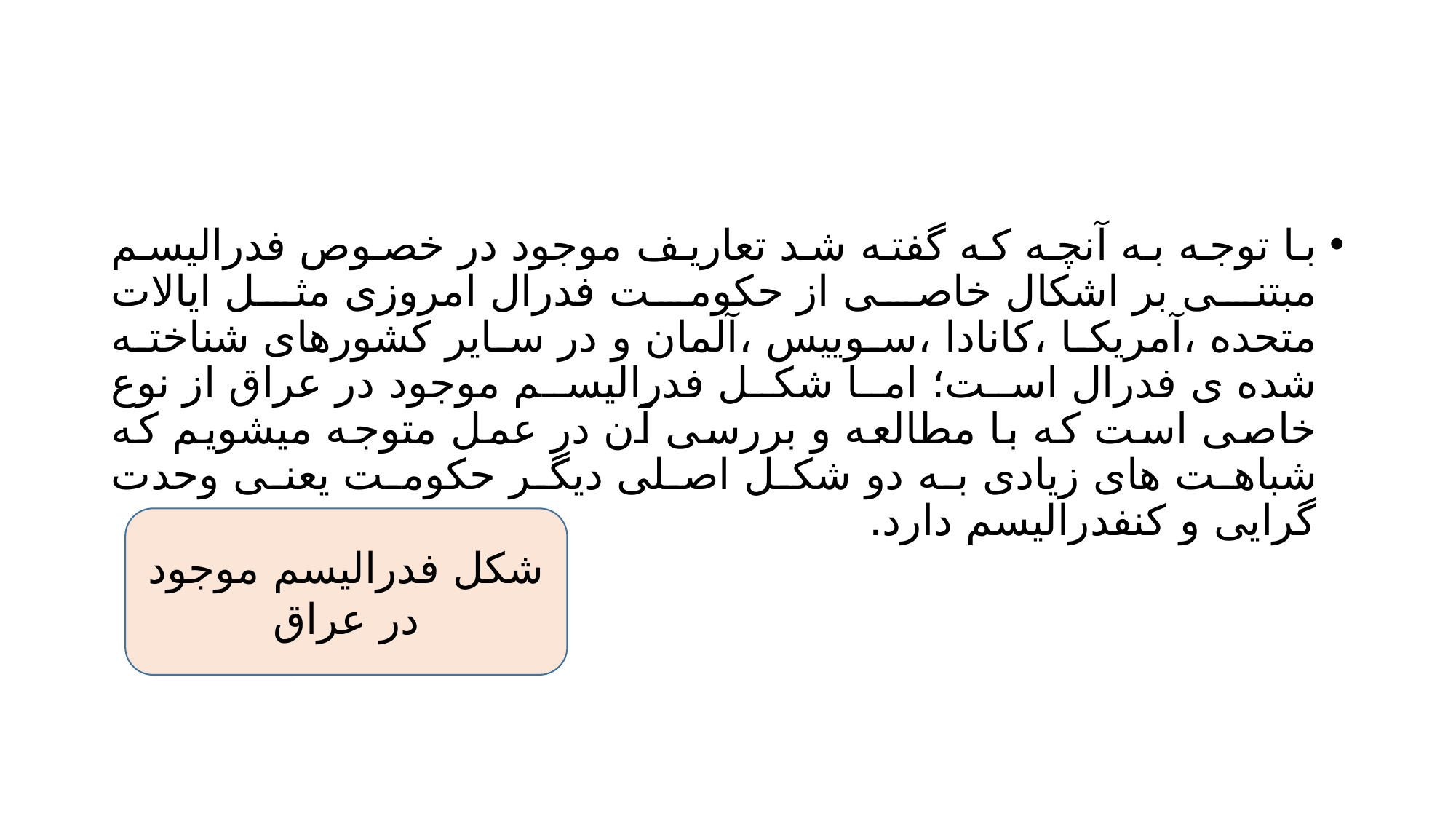

#
با توجه به آنچه که گفته شد تعاریف موجود در خصوص فدرالیسم مبتنی بر اشکال خاصی از حکومت فدرال امروزی مثل ایالات متحده ،آمریکا ،کانادا ،سوییس ،آلمان و در سایر کشورهای شناخته شده ی فدرال است؛ اما شکل فدرالیسم موجود در عراق از نوع خاصی است که با مطالعه و بررسی آن در عمل متوجه میشویم که شباهت های زیادی به دو شکل اصلی دیگر حکومت یعنی وحدت گرایی و کنفدرالیسم دارد.
شکل فدرالیسم موجود در عراق